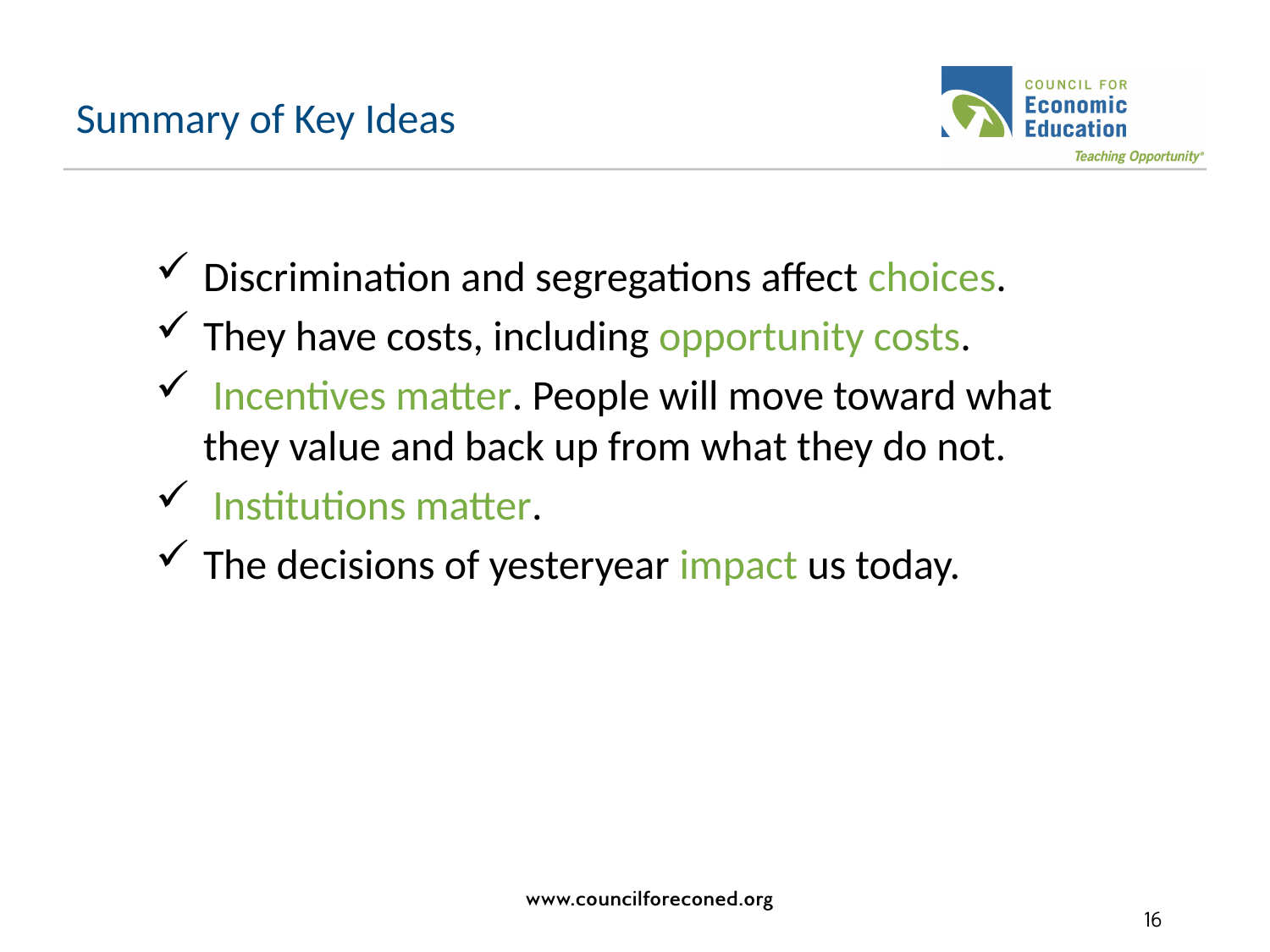

# Summary of Key Ideas
Discrimination and segregations affect choices.
They have costs, including opportunity costs.
 Incentives matter. People will move toward what they value and back up from what they do not.
 Institutions matter.
The decisions of yesteryear impact us today.
www.councilforeconed.org
16